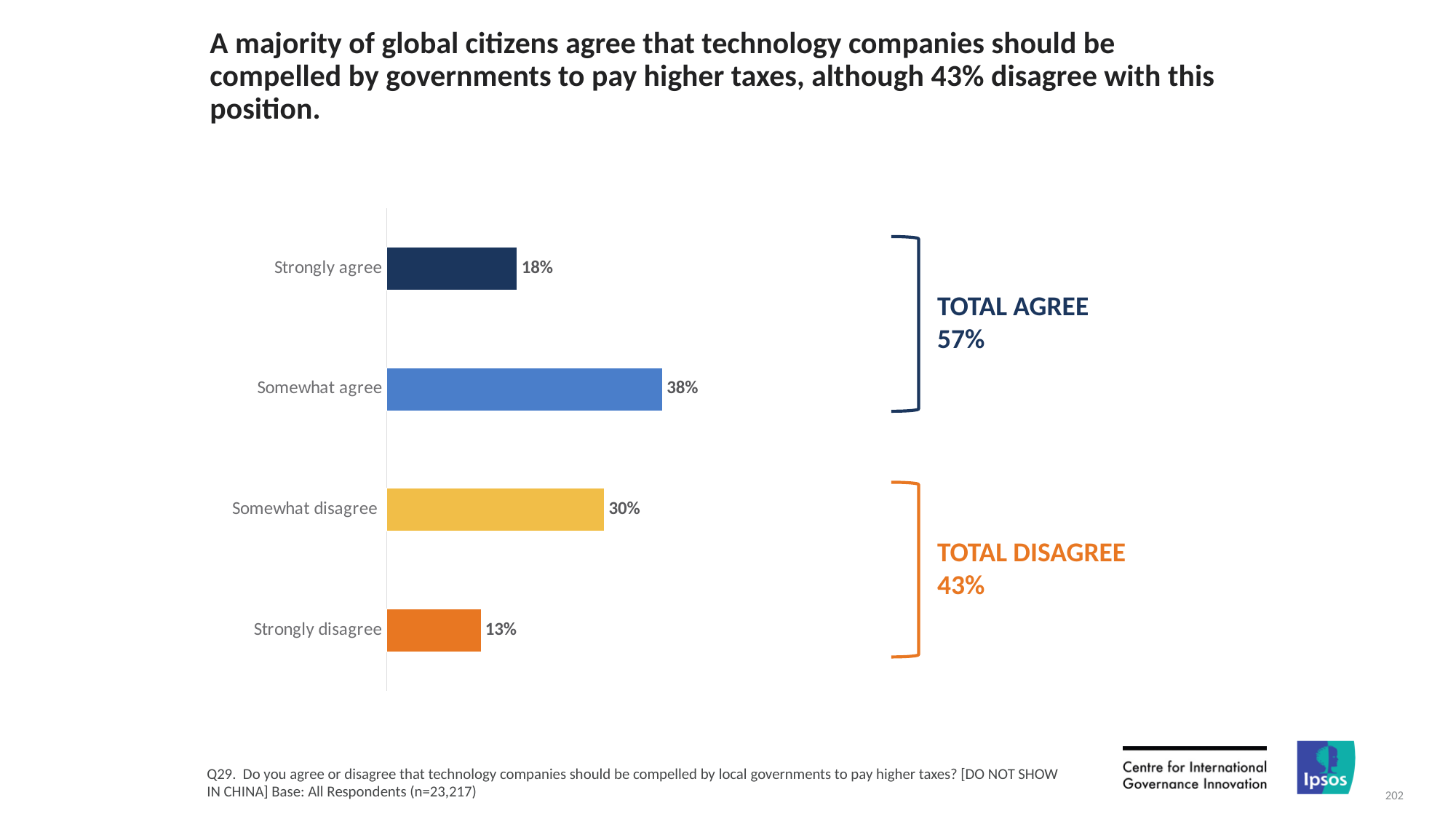

# A majority of global citizens agree that technology companies should be compelled by governments to pay higher taxes, although 43% disagree with this position.

### Chart

| Category | Column1 |
|---|---|
| Strongly agree | 0.18 |
| Somewhat agree | 0.38 |
| Somewhat disagree  | 0.3 |
| Strongly disagree | 0.13 |
TOTAL AGREE
57%

TOTAL DISAGREE
43%
Q29.  Do you agree or disagree that technology companies should be compelled by local governments to pay higher taxes? [DO NOT SHOW IN CHINA] Base: All Respondents (n=23,217)